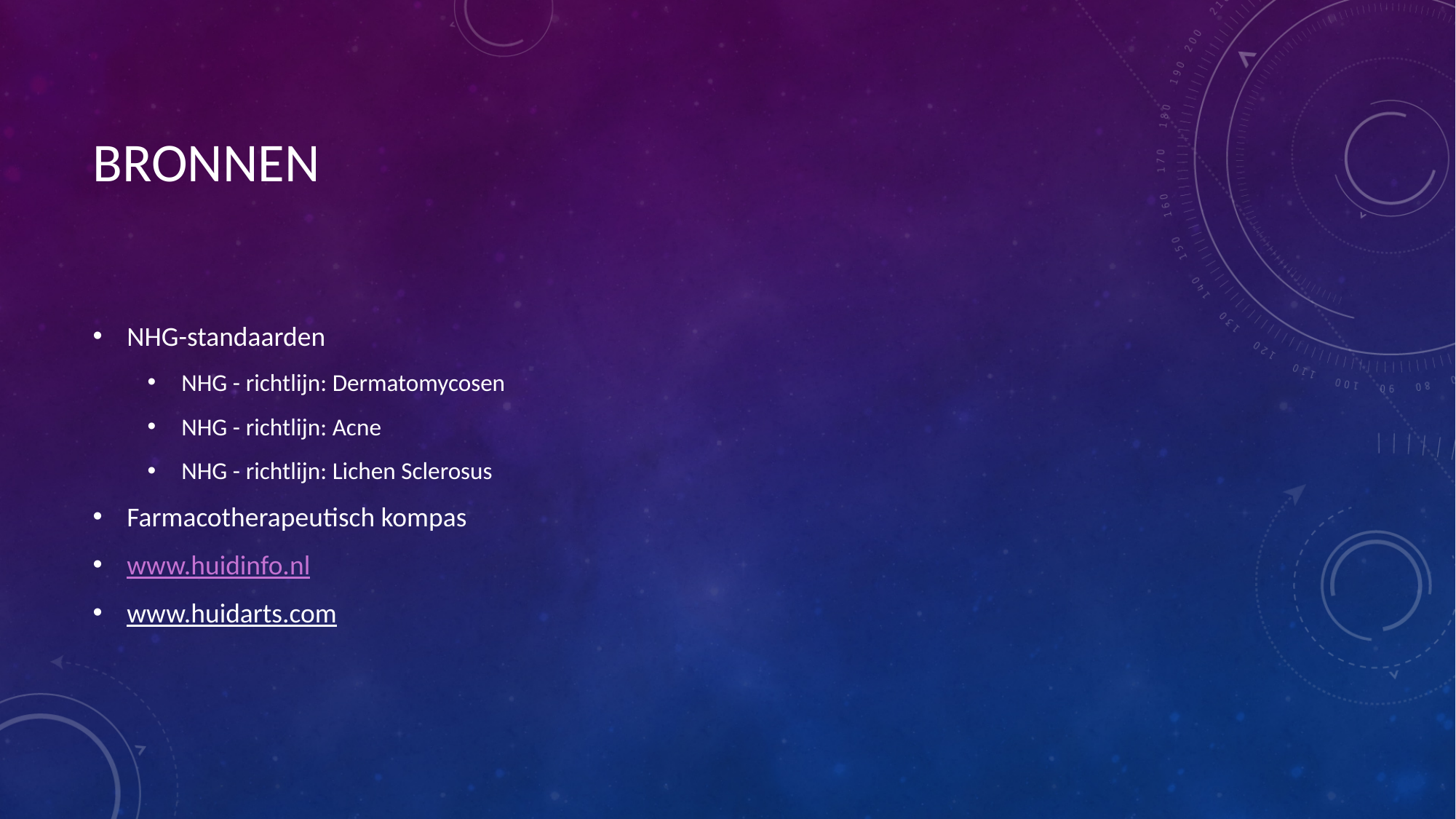

# Bronnen
NHG-standaarden
NHG - richtlijn: Dermatomycosen
NHG - richtlijn: Acne
NHG - richtlijn: Lichen Sclerosus
Farmacotherapeutisch kompas
www.huidinfo.nl
www.huidarts.com